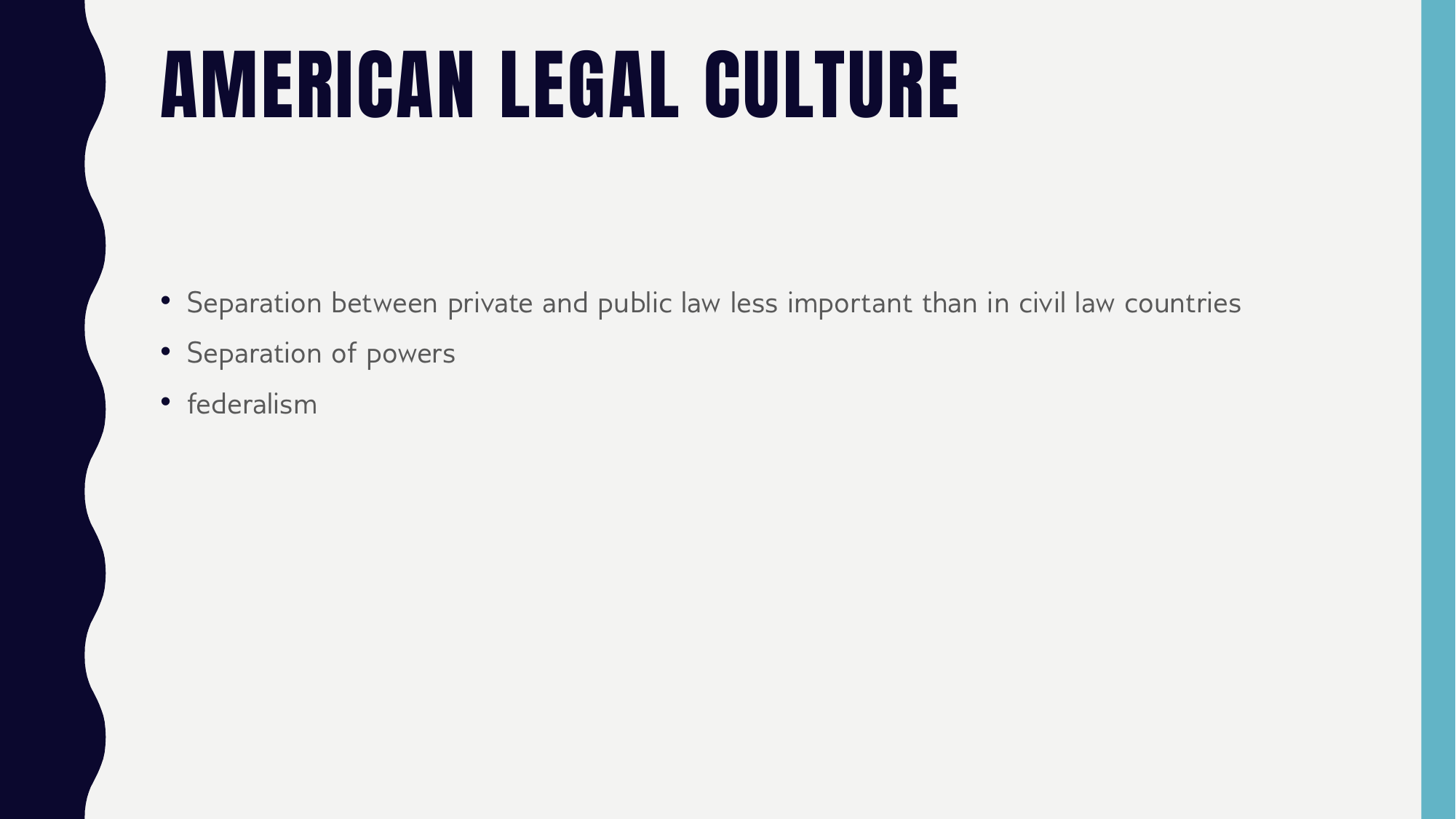

# American legal culture
Separation between private and public law less important than in civil law countries
Separation of powers
federalism